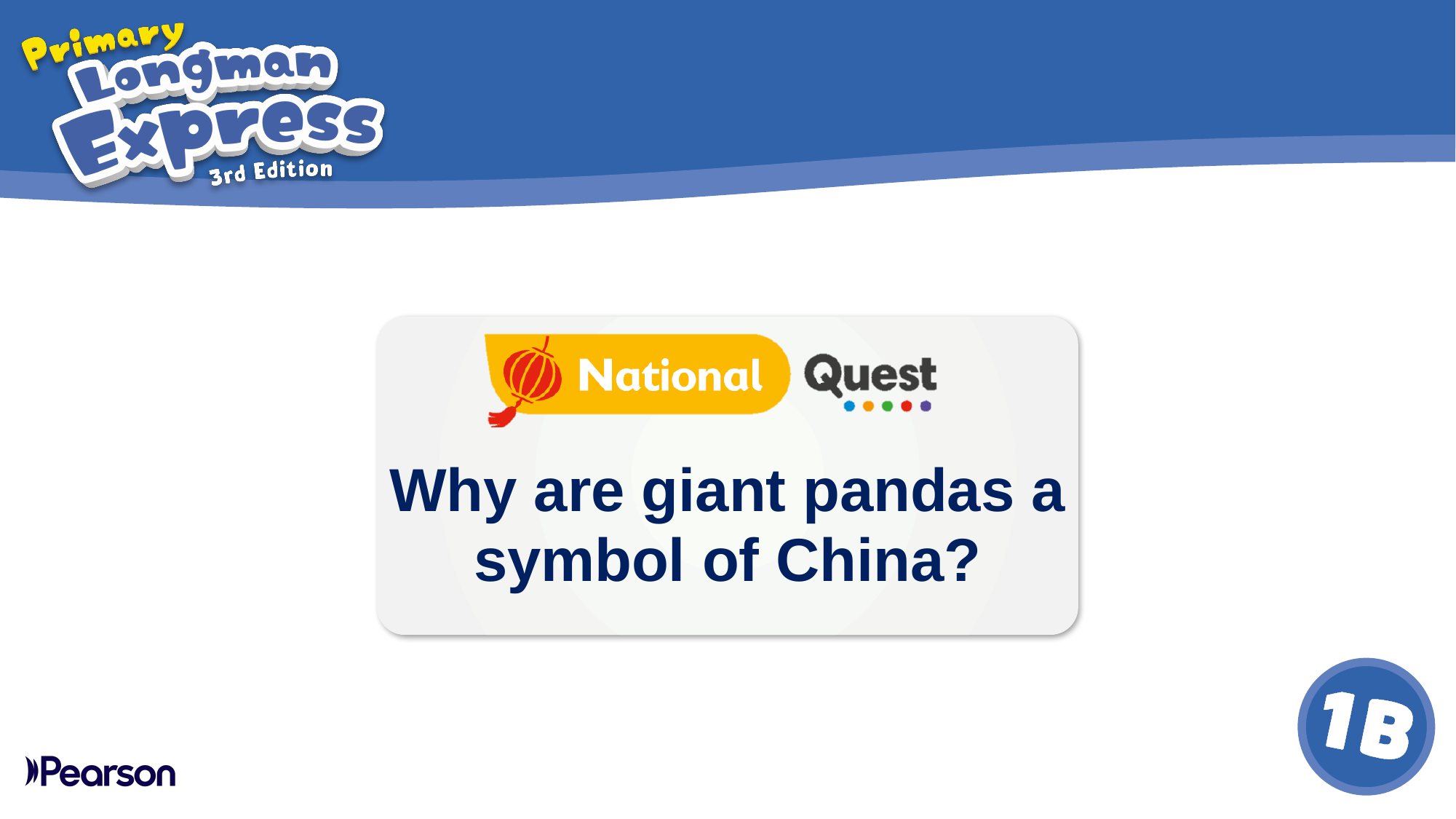

Why are giant pandas a symbol of China?